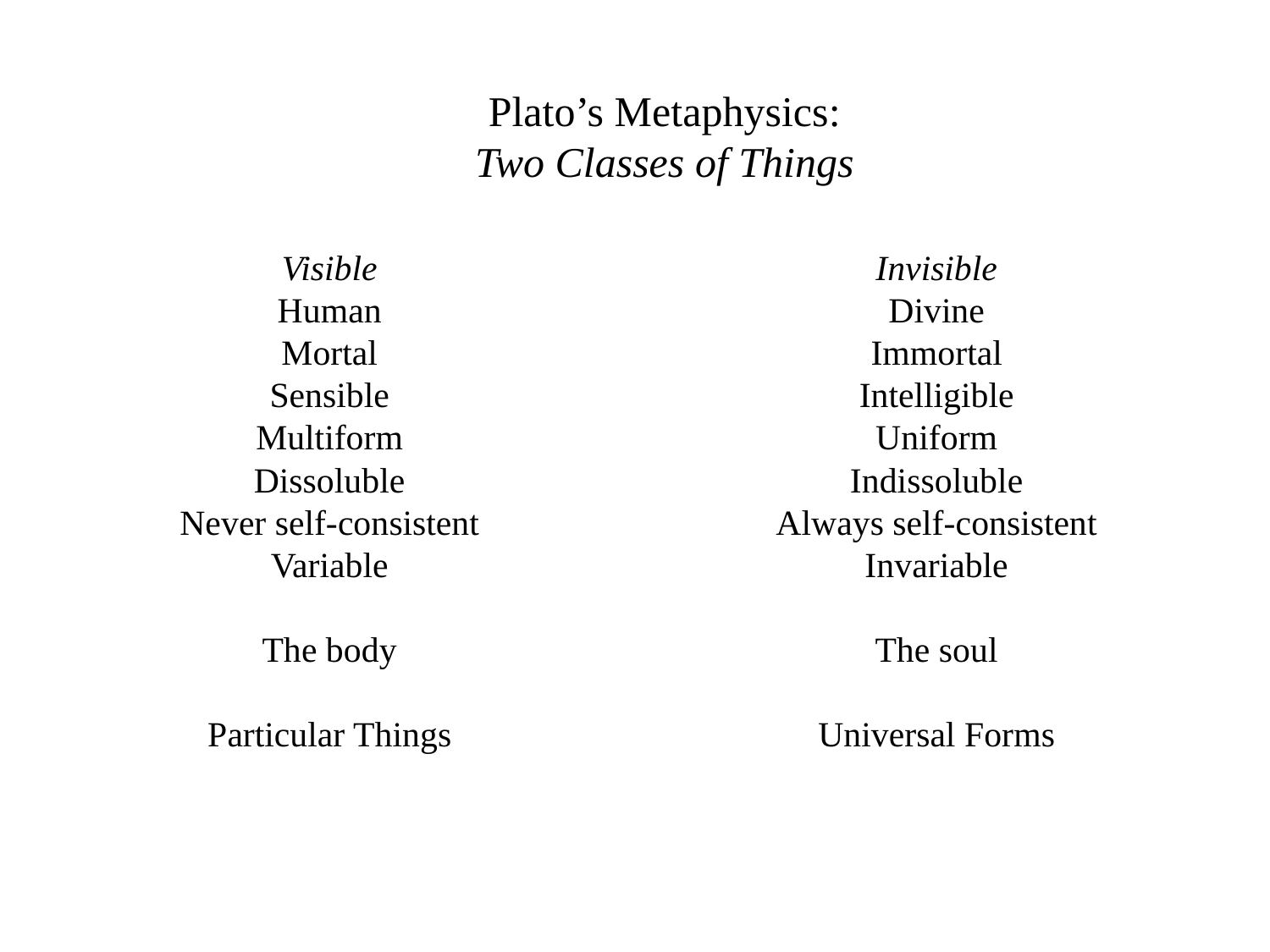

Plato’s Metaphysics:
Two Classes of Things
Visible
Human
Mortal
Sensible
Multiform
Dissoluble
Never self-consistent
Variable

The body

Particular Things

Invisible
Divine
Immortal
Intelligible
Uniform
Indissoluble
Always self-consistent
Invariable

The soul

Universal Forms